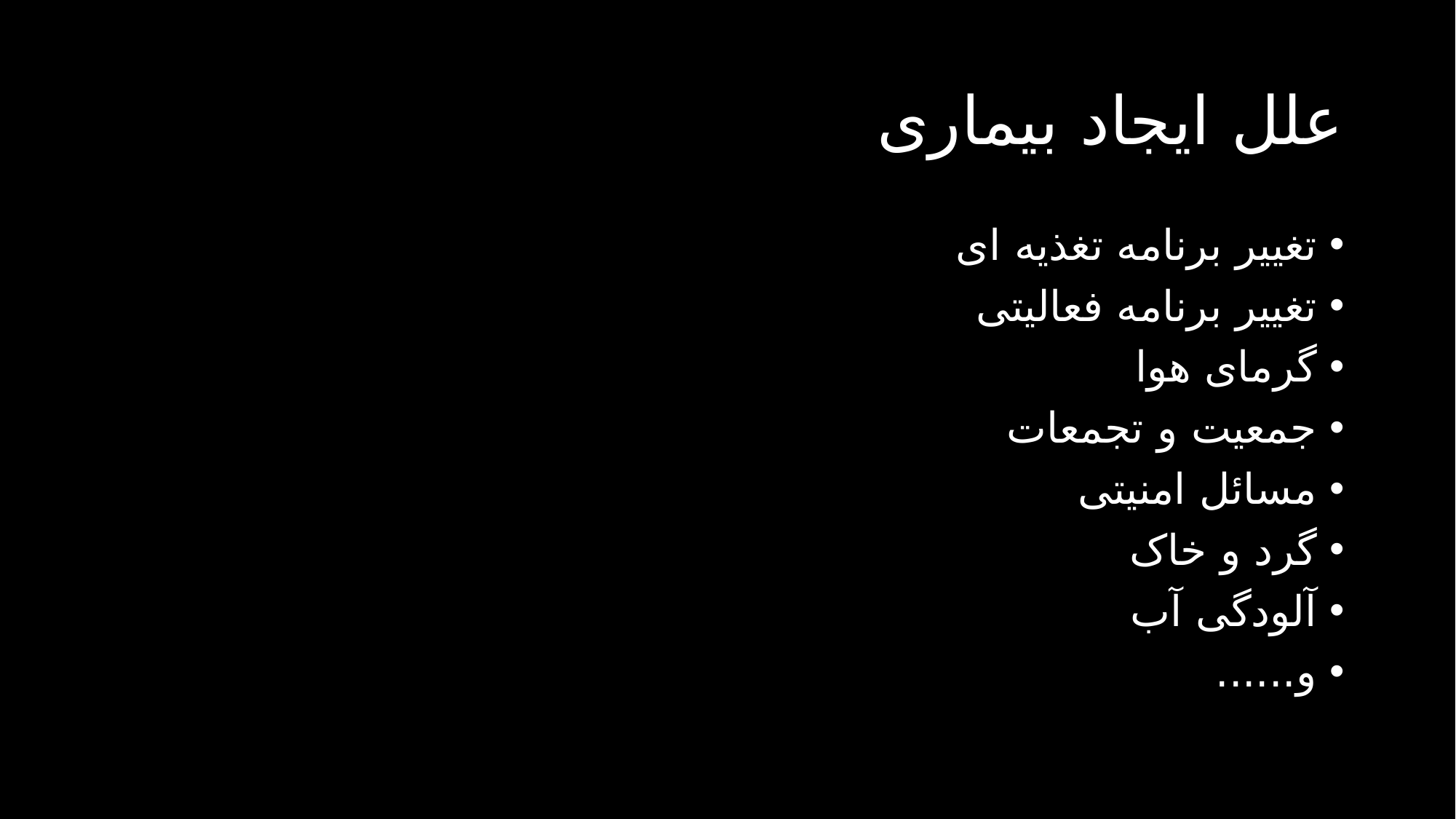

# علل ایجاد بیماری
تغییر برنامه تغذیه ای
تغییر برنامه فعالیتی
گرمای هوا
جمعیت و تجمعات
مسائل امنیتی
گرد و خاک
آلودگی آب
و......